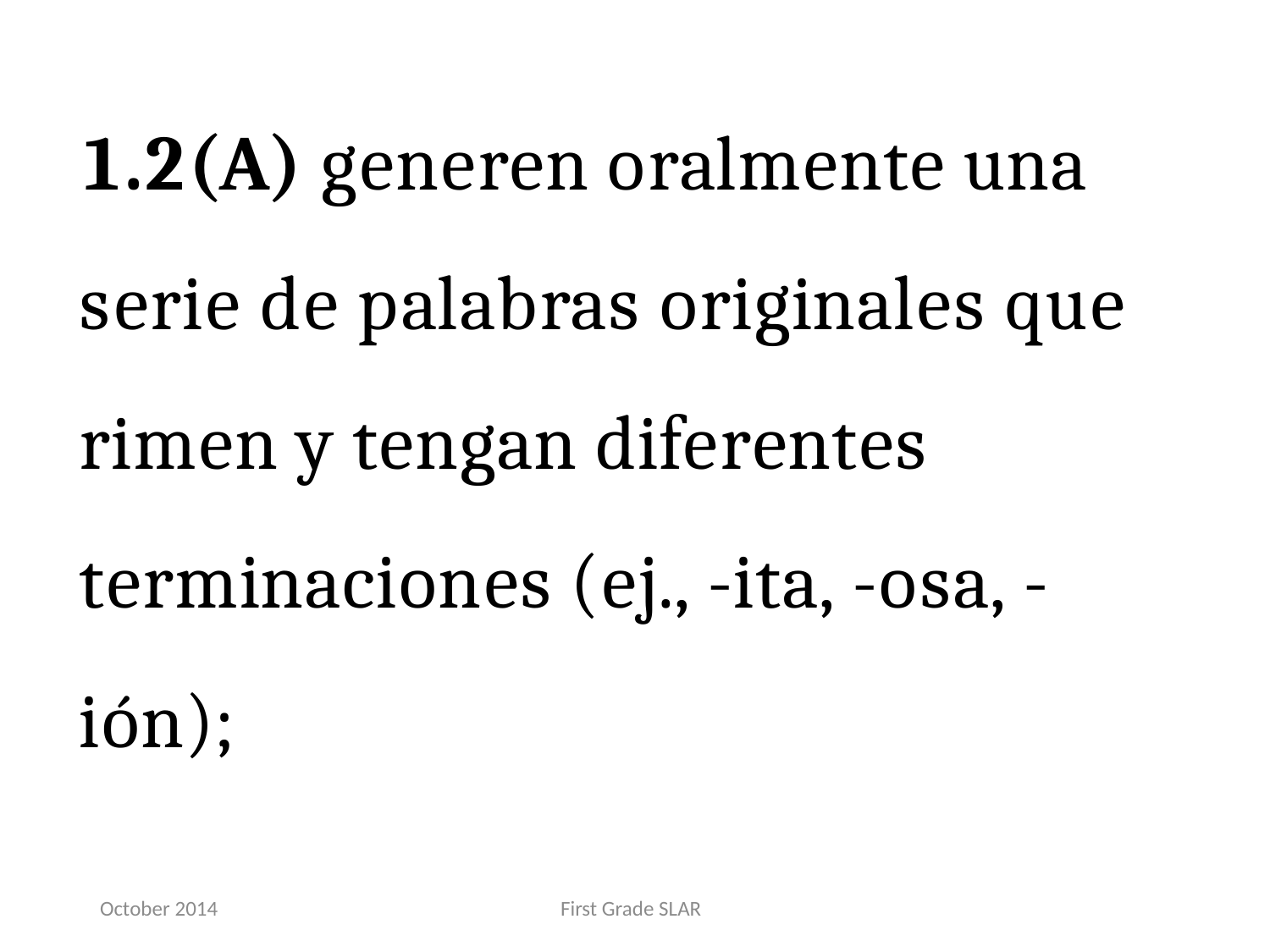

1.2(A) generen oralmente una serie de palabras originales que rimen y tengan diferentes terminaciones (ej., -ita, -osa, -ión);

October 2014
First Grade SLAR